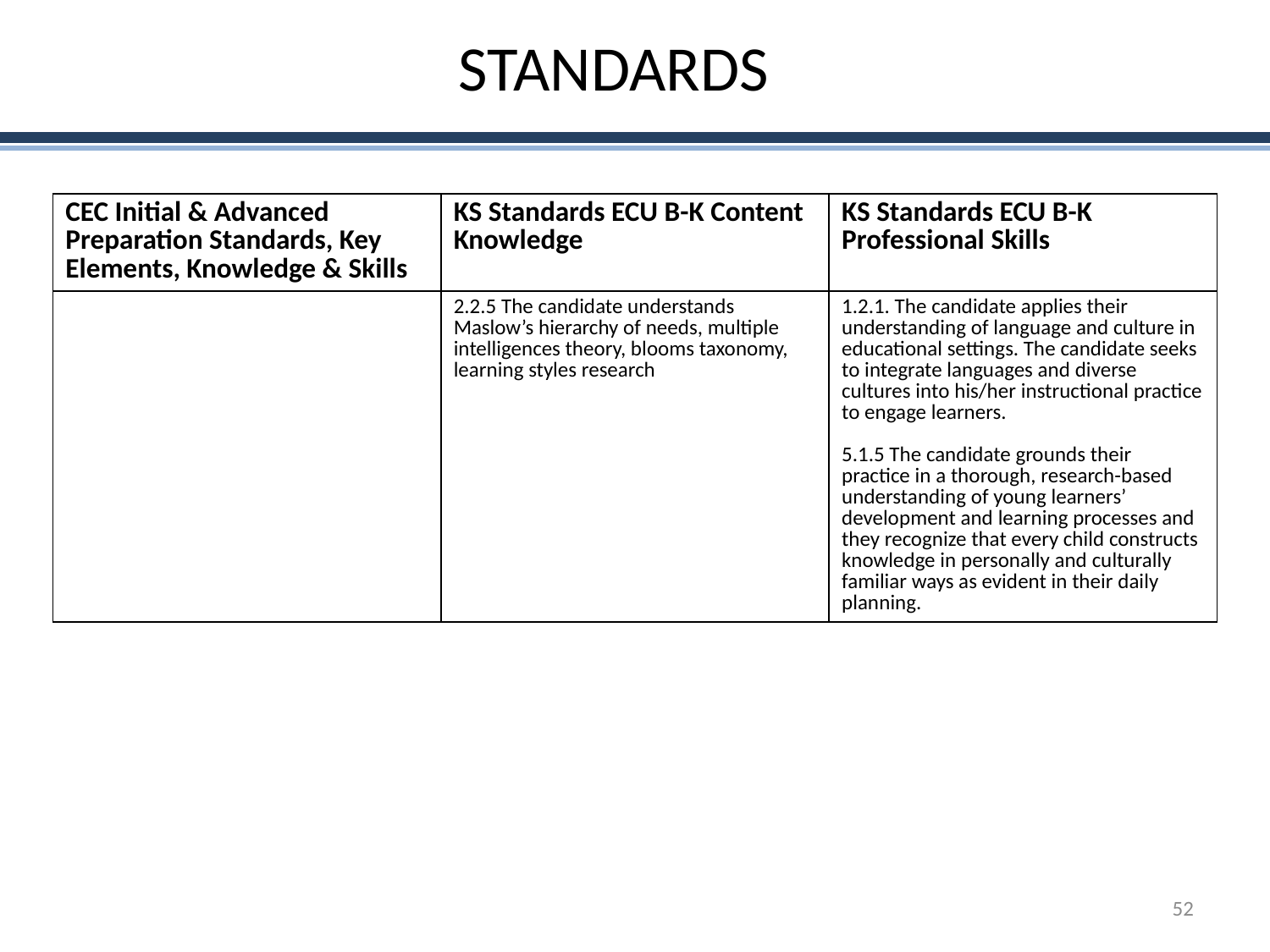

STANDARDS
| CEC Initial & Advanced Preparation Standards, Key Elements, Knowledge & Skills | KS Standards ECU B-K Content Knowledge | KS Standards ECU B-K Professional Skills |
| --- | --- | --- |
|  | 2.2.5 The candidate understands Maslow’s hierarchy of needs, multiple intelligences theory, blooms taxonomy, learning styles research | 1.2.1. The candidate applies their understanding of language and culture in educational settings. The candidate seeks to integrate languages and diverse cultures into his/her instructional practice to engage learners. 5.1.5 The candidate grounds their practice in a thorough, research-based understanding of young learners’ development and learning processes and they recognize that every child constructs knowledge in personally and culturally familiar ways as evident in their daily planning. |
52